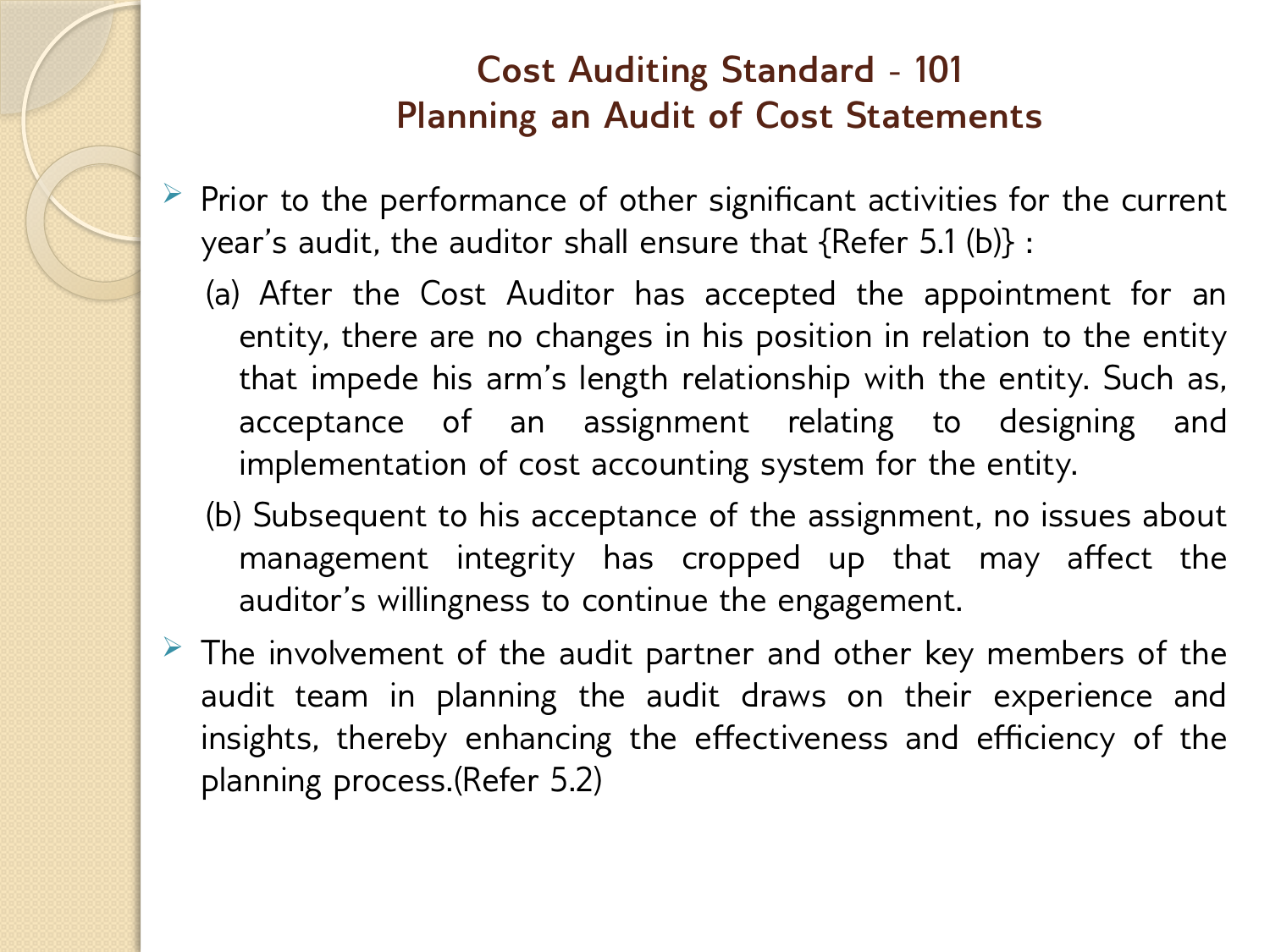

# Cost Auditing Standard - 101 Planning an Audit of Cost Statements
Prior to the performance of other significant activities for the current year’s audit, the auditor shall ensure that {Refer 5.1 (b)} :
(a) After the Cost Auditor has accepted the appointment for an entity, there are no changes in his position in relation to the entity that impede his arm’s length relationship with the entity. Such as, acceptance of an assignment relating to designing and implementation of cost accounting system for the entity.
(b) Subsequent to his acceptance of the assignment, no issues about management integrity has cropped up that may affect the auditor’s willingness to continue the engagement.
The involvement of the audit partner and other key members of the audit team in planning the audit draws on their experience and insights, thereby enhancing the effectiveness and efficiency of the planning process.(Refer 5.2)